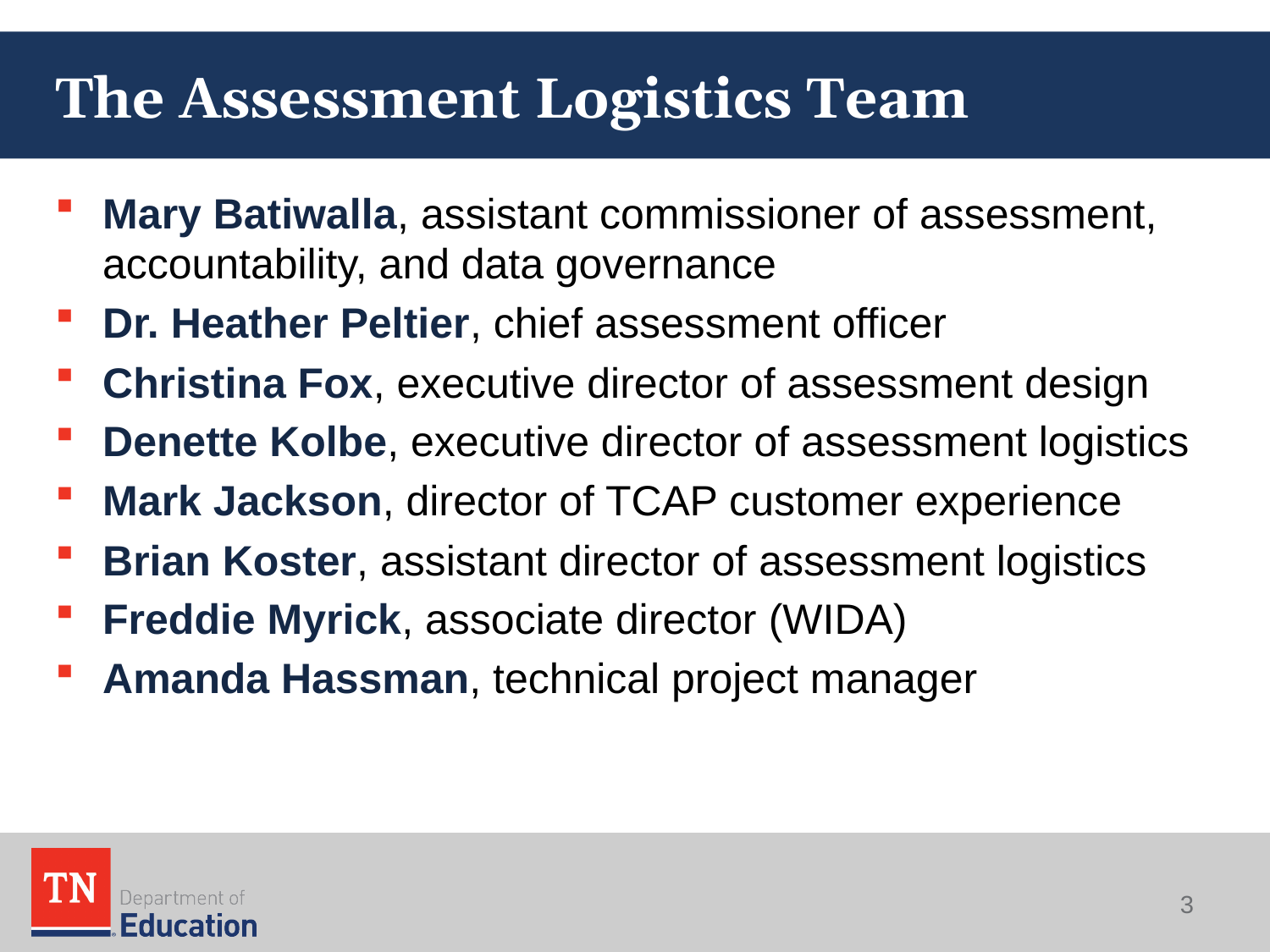

# The Assessment Logistics Team
Mary Batiwalla, assistant commissioner of assessment, accountability, and data governance
Dr. Heather Peltier, chief assessment officer
Christina Fox, executive director of assessment design
Denette Kolbe, executive director of assessment logistics
Mark Jackson, director of TCAP customer experience
Brian Koster, assistant director of assessment logistics
Freddie Myrick, associate director (WIDA)
Amanda Hassman, technical project manager
3